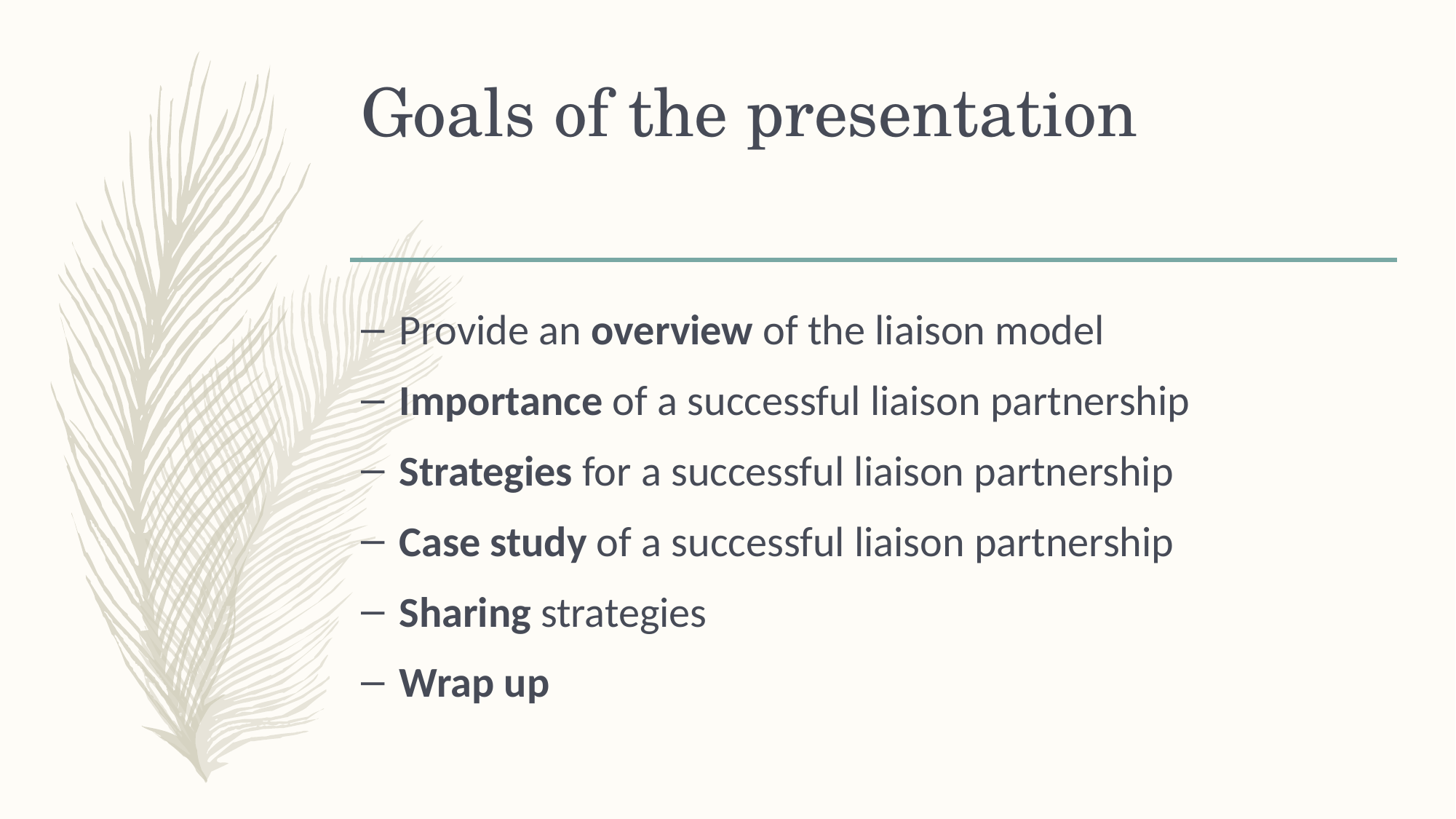

# Goals of the presentation
Provide an overview of the liaison model
Importance of a successful liaison partnership
Strategies for a successful liaison partnership
Case study of a successful liaison partnership
Sharing strategies
Wrap up